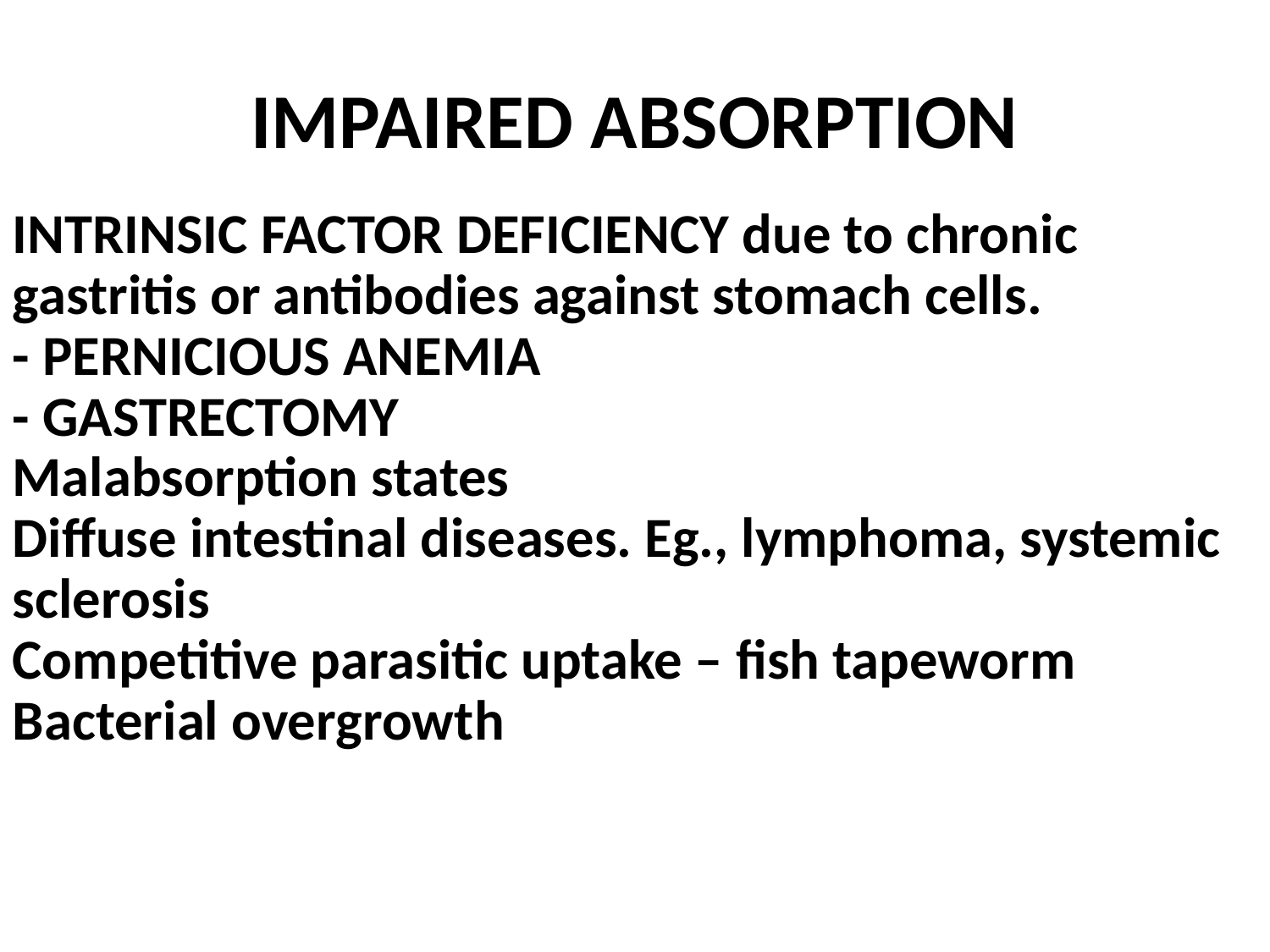

# IMPAIRED ABSORPTION
INTRINSIC FACTOR DEFICIENCY due to chronic gastritis or antibodies against stomach cells.
- PERNICIOUS ANEMIA
- GASTRECTOMY
Malabsorption states
Diffuse intestinal diseases. Eg., lymphoma, systemic sclerosis
Competitive parasitic uptake – fish tapeworm
Bacterial overgrowth